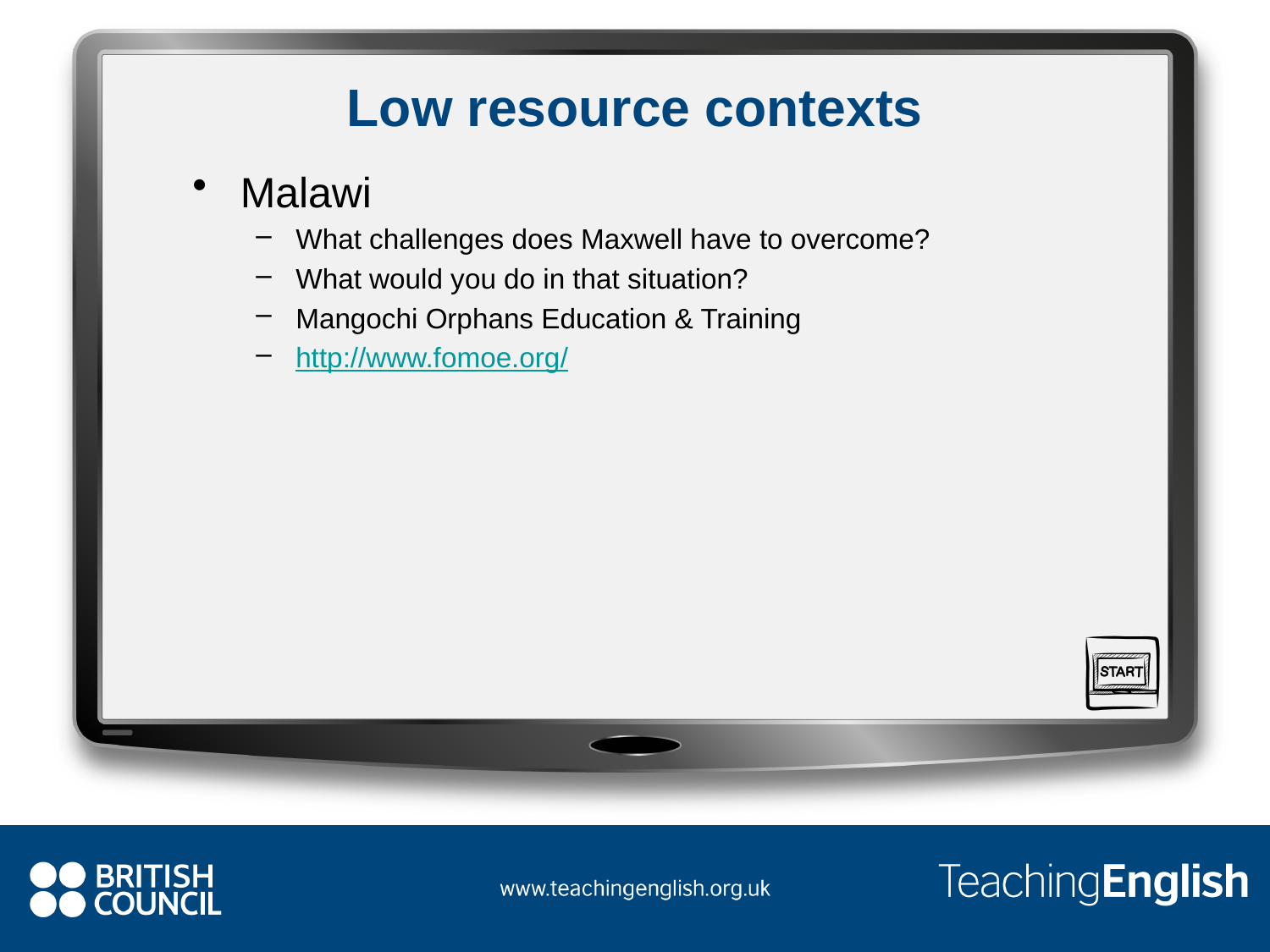

# Low resource contexts
Malawi
What challenges does Maxwell have to overcome?
What would you do in that situation?
Mangochi Orphans Education & Training
http://www.fomoe.org/